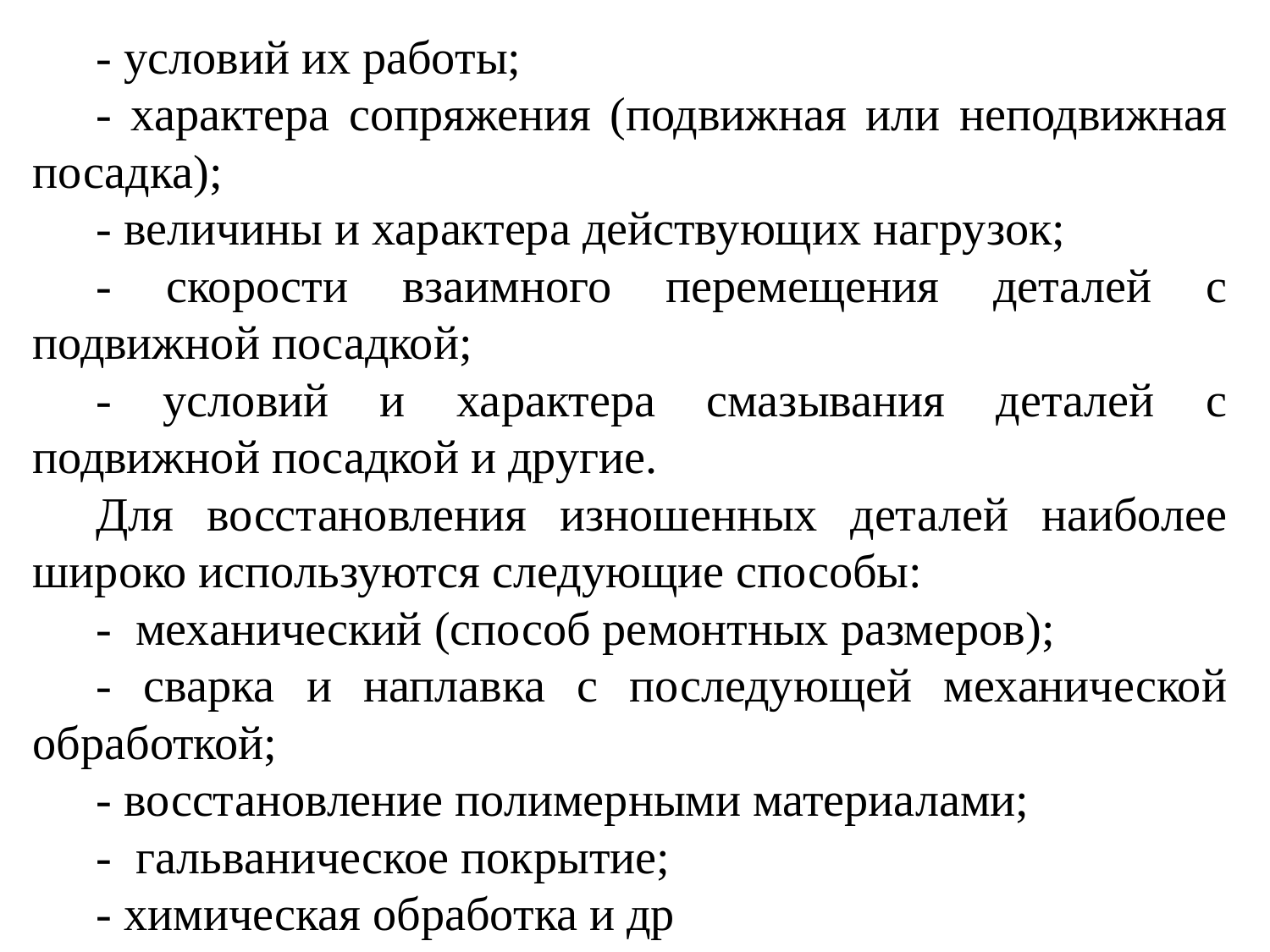

- условий их работы;
- характера сопряжения (подвижная или неподвижная посадка);
- величины и характера действующих нагрузок;
- скорости взаимного перемещения деталей с подвижной посадкой;
- условий и характера смазывания деталей с подвижной посадкой и другие.
Для восстановления изношенных деталей наиболее широко используются следующие способы:
-  механический (способ ремонтных размеров);
- сварка и наплавка с последующей механической обработкой;
- восстановление полимерными материалами;
-  гальваническое покрытие;
- химическая обработка и др